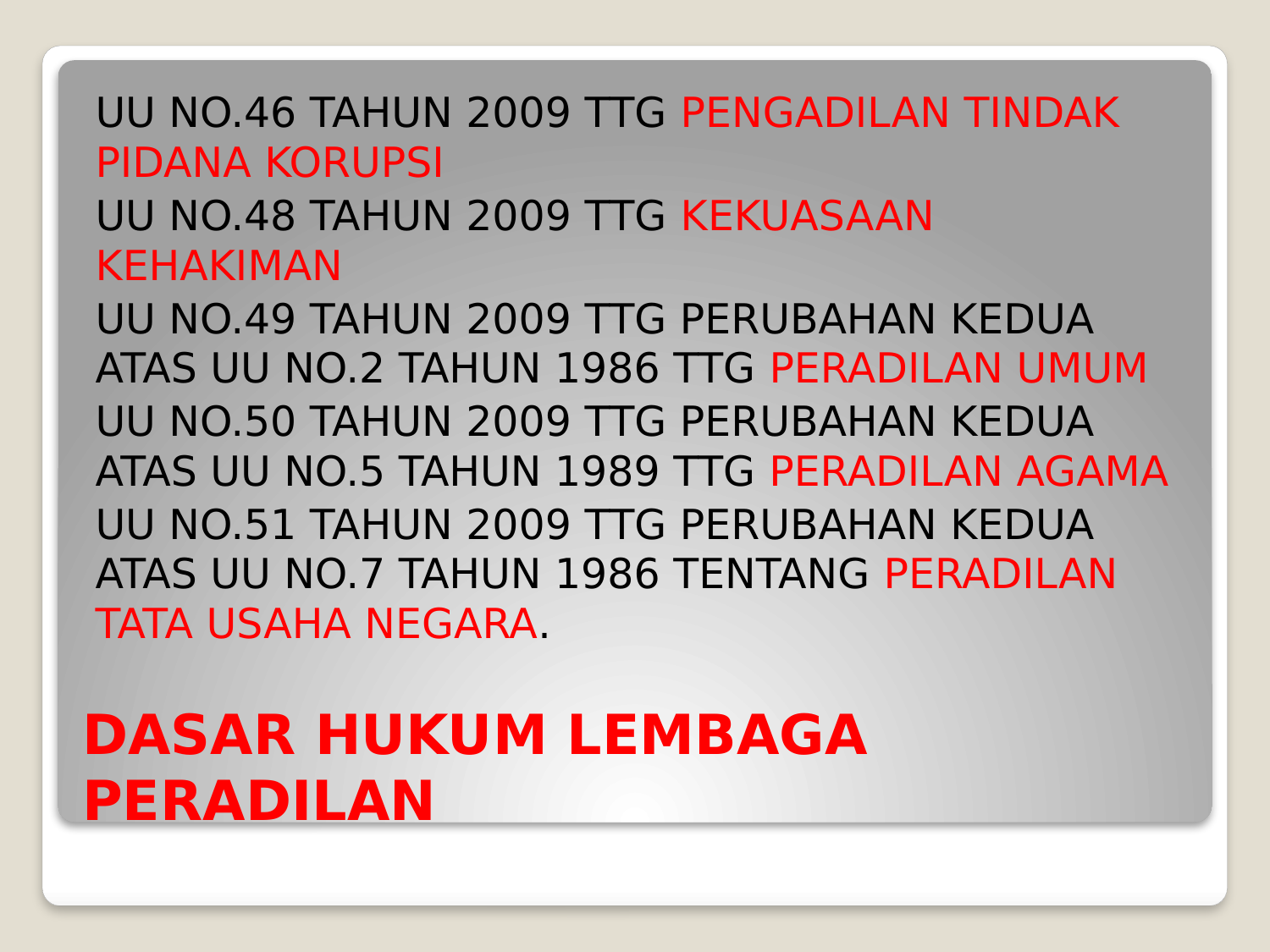

UU NO.46 TAHUN 2009 TTG PENGADILAN TINDAK PIDANA KORUPSI
UU NO.48 TAHUN 2009 TTG KEKUASAAN KEHAKIMAN
UU NO.49 TAHUN 2009 TTG PERUBAHAN KEDUA ATAS UU NO.2 TAHUN 1986 TTG PERADILAN UMUM
UU NO.50 TAHUN 2009 TTG PERUBAHAN KEDUA ATAS UU NO.5 TAHUN 1989 TTG PERADILAN AGAMA
UU NO.51 TAHUN 2009 TTG PERUBAHAN KEDUA ATAS UU NO.7 TAHUN 1986 TENTANG PERADILAN TATA USAHA NEGARA.
# DASAR HUKUM LEMBAGA PERADILAN